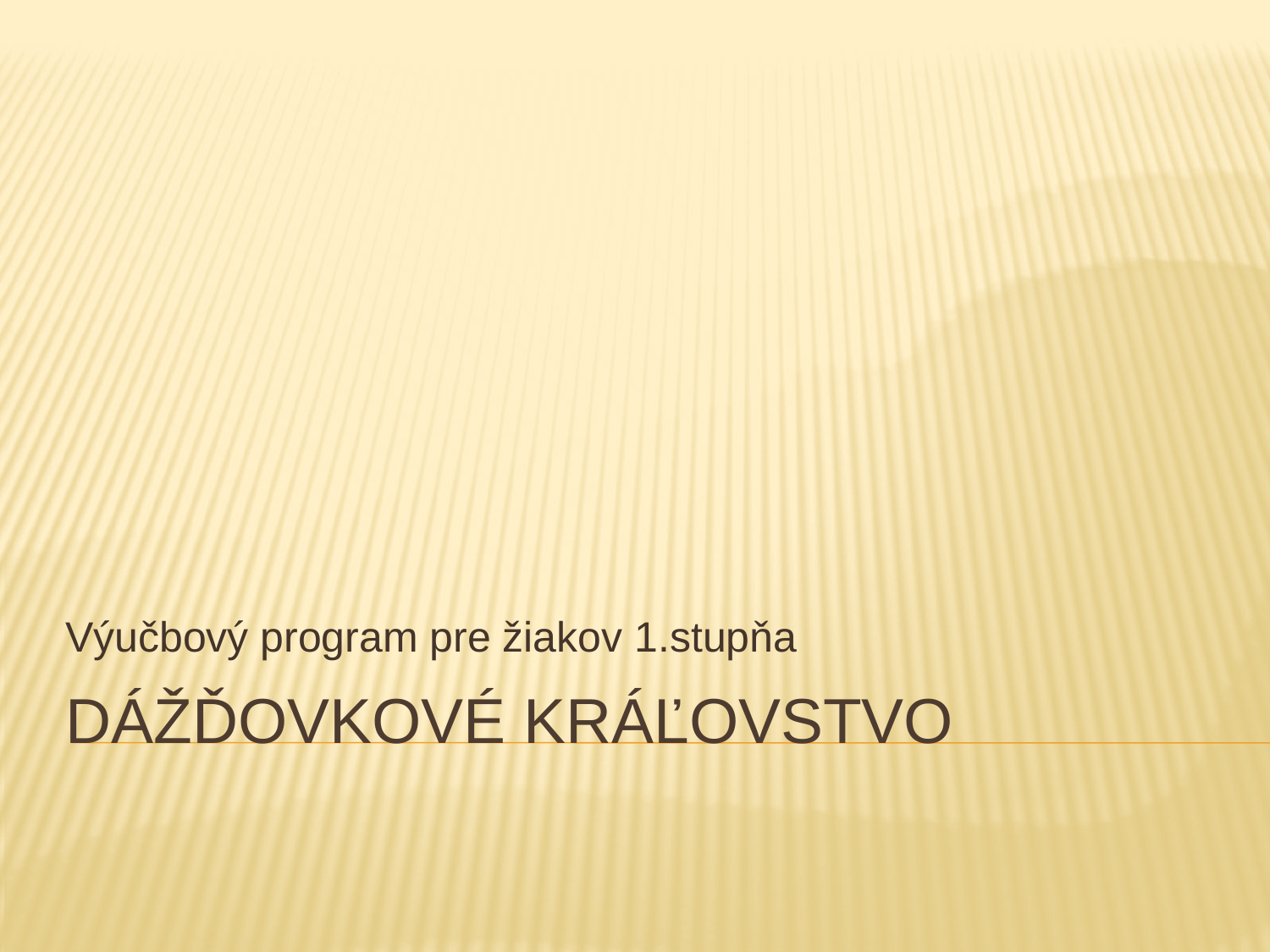

Výučbový program pre žiakov 1.stupňa
# Dážďovkové kráľovstvo